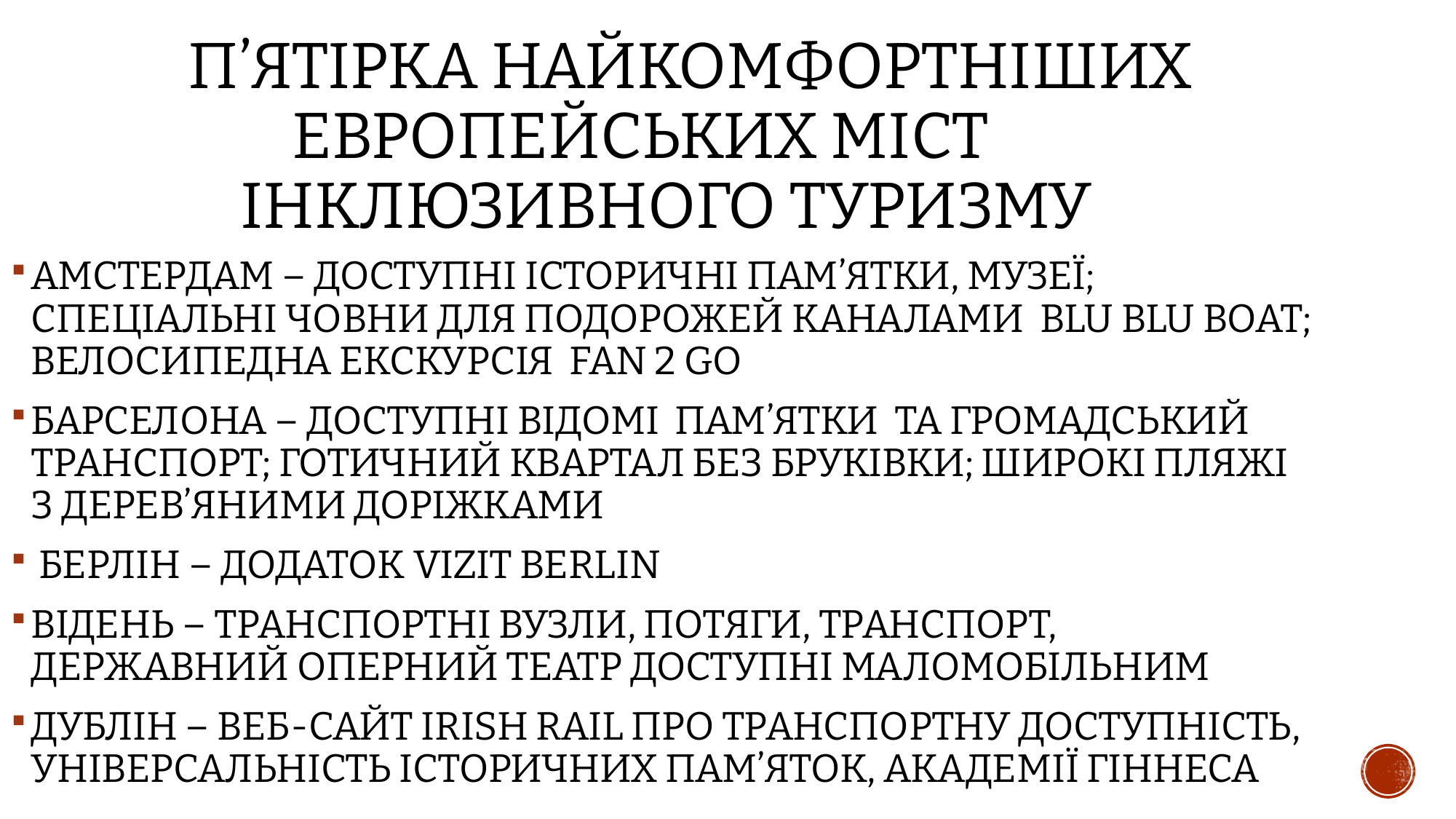

# П’ЯТІРКА НАЙКОМФОРТНІШИХ ЕВРОПЕЙСЬКИХ МІСТ ІНКЛЮЗИВНОГО ТУРИЗМУ
АМСТЕРДАМ – ДОСТУПНІ ІСТОРИЧНІ ПАМ’ЯТКИ, МУЗЕЇ; СПЕЦІАЛЬНІ ЧОВНИ ДЛЯ ПОДОРОЖЕЙ КАНАЛАМИ  BLU BLU BOAT; ВЕЛОСИПЕДНА ЕКСКУРСІЯ  FAN 2 GO
БАРСЕЛОНА – ДОСТУПНІ ВІДОМІ  ПАМ’ЯТКИ  ТА ГРОМАДСЬКИЙ ТРАНСПОРТ; ГОТИЧНИЙ КВАРТАЛ БЕЗ БРУКІВКИ; ШИРОКІ ПЛЯЖІ З ДЕРЕВ’ЯНИМИ ДОРІЖКАМИ
 БЕРЛІН – ДОДАТОК VIZIT BERLIN
ВІДЕНЬ – ТРАНСПОРТНІ ВУЗЛИ, ПОТЯГИ, ТРАНСПОРТ, ДЕРЖАВНИЙ ОПЕРНИЙ ТЕАТР ДОСТУПНІ МАЛОМОБІЛЬНИМ
ДУБЛІН – ВЕБ-САЙТ IRISH RAIL ПРО ТРАНСПОРТНУ ДОСТУПНІСТЬ, УНІВЕРСАЛЬНІСТЬ ІСТОРИЧНИХ ПАМ’ЯТОК, АКАДЕМІЇ ГІННЕСА